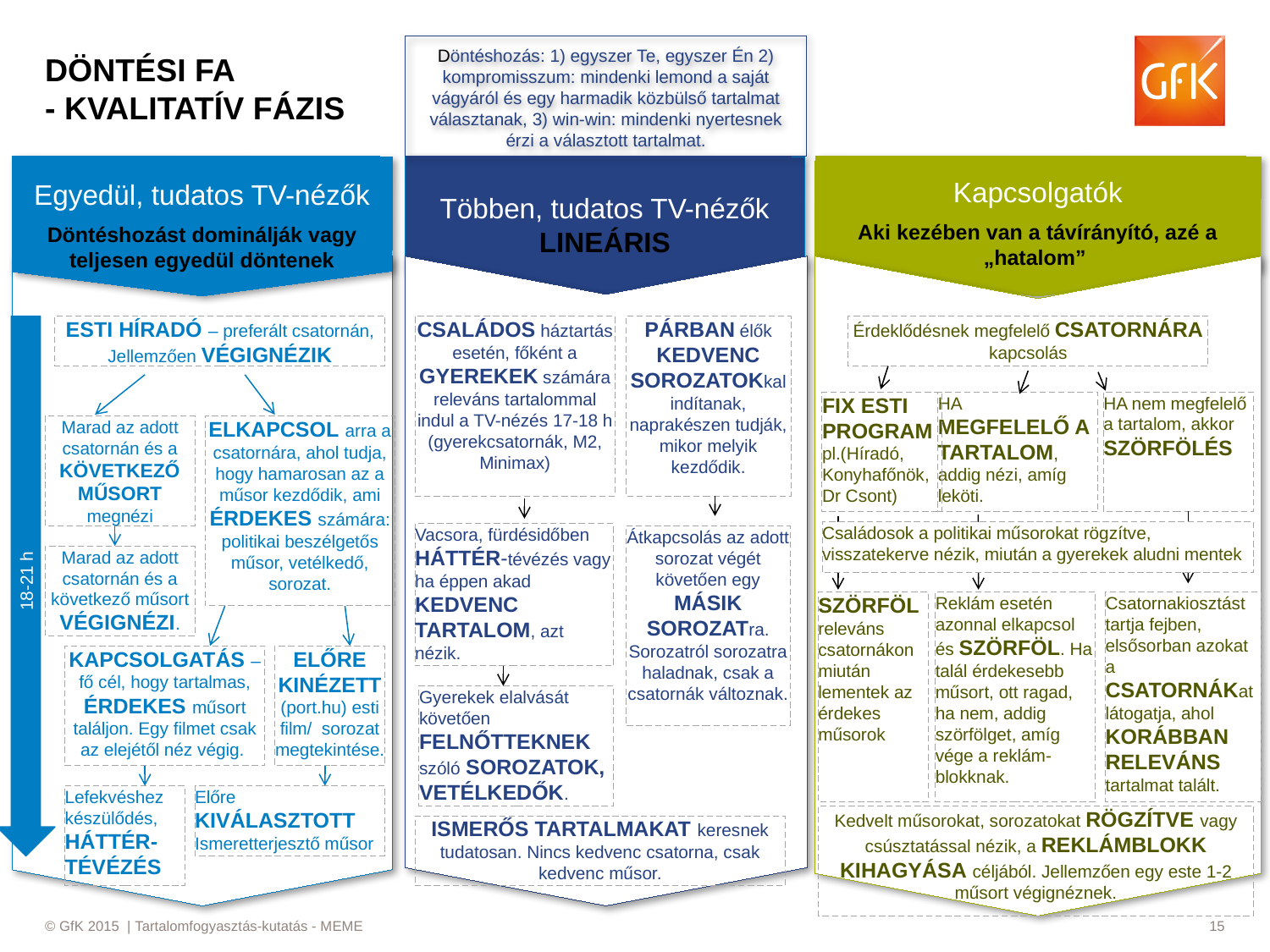

# DÖNTÉSI FA - KVALITATÍV FÁZIS
Döntéshozás: 1) egyszer Te, egyszer Én 2) kompromisszum: mindenki lemond a saját vágyáról és egy harmadik közbülső tartalmat választanak, 3) win-win: mindenki nyertesnek érzi a választott tartalmat.

Kapcsolgatók
Aki kezében van a távírányító, azé a „hatalom”
Érdeklődésnek megfelelő CSATORNÁRA kapcsolás

FIX ESTI PROGRAM pl.(Híradó, Konyhafőnök, Dr Csont)
HA MEGFELELŐ A TARTALOM, addig nézi, amíg leköti.
HA nem megfelelő a tartalom, akkor SZÖRFÖLÉS
Családosok a politikai műsorokat rögzítve, visszatekerve nézik, miután a gyerekek aludni mentek
SZÖRFÖL releváns csatornákon miután lementek az érdekes műsorok
Reklám esetén azonnal elkapcsol és SZÖRFÖL. Ha talál érdekesebb műsort, ott ragad, ha nem, addig szörfölget, amíg vége a reklám-blokknak.
Csatornakiosztást tartja fejben, elsősorban azokat a CSATORNÁKat látogatja, ahol KORÁBBAN RELEVÁNS tartalmat talált.
Kedvelt műsorokat, sorozatokat RÖGZÍTVE vagy csúsztatással nézik, a REKLÁMBLOKK KIHAGYÁSA céljából. Jellemzően egy este 1-2 műsort végignéznek.
Egyedül, tudatos TV-nézők
Döntéshozást dominálják vagy teljesen egyedül döntenek
18-21 h
ESTI HÍRADÓ – preferált csatornán, Jellemzően VÉGIGNÉZIK
Marad az adott csatornán és a KÖVETKEZŐ MŰSORT megnézi
ELKAPCSOL arra a csatornára, ahol tudja, hogy hamarosan az a műsor kezdődik, ami ÉRDEKES számára: politikai beszélgetős műsor, vetélkedő, sorozat.
Marad az adott csatornán és a következő műsort VÉGIGNÉZI.
KAPCSOLGATÁS – fő cél, hogy tartalmas, ÉRDEKES műsort találjon. Egy filmet csak az elejétől néz végig.

ELŐRE KINÉZETT (port.hu) esti film/  sorozat megtekintése.
Lefekvéshez készülődés, HÁTTÉR- TÉVÉZÉS
Előre KIVÁLASZTOTT Ismeretterjesztő műsor

Többen, tudatos TV-nézők LINEÁRIS
CSALÁDOS háztartás esetén, főként a GYEREKEK számára releváns tartalommal indul a TV-nézés 17-18 h (gyerekcsatornák, M2, Minimax)
PÁRBAN élők KEDVENC SOROZATOKkal indítanak, naprakészen tudják, mikor melyik kezdődik.

Vacsora, fürdésidőben HÁTTÉR-tévézés vagy ha éppen akad KEDVENC TARTALOM, azt nézik.
Átkapcsolás az adott sorozat végét követően egy MÁSIK SOROZATra. Sorozatról sorozatra haladnak, csak a csatornák változnak.
Gyerekek elalvását követően FELNŐTTEKNEK szóló SOROZATOK, VETÉLKEDŐK.
ISMERŐS TARTALMAKAT keresnek tudatosan. Nincs kedvenc csatorna, csak kedvenc műsor.